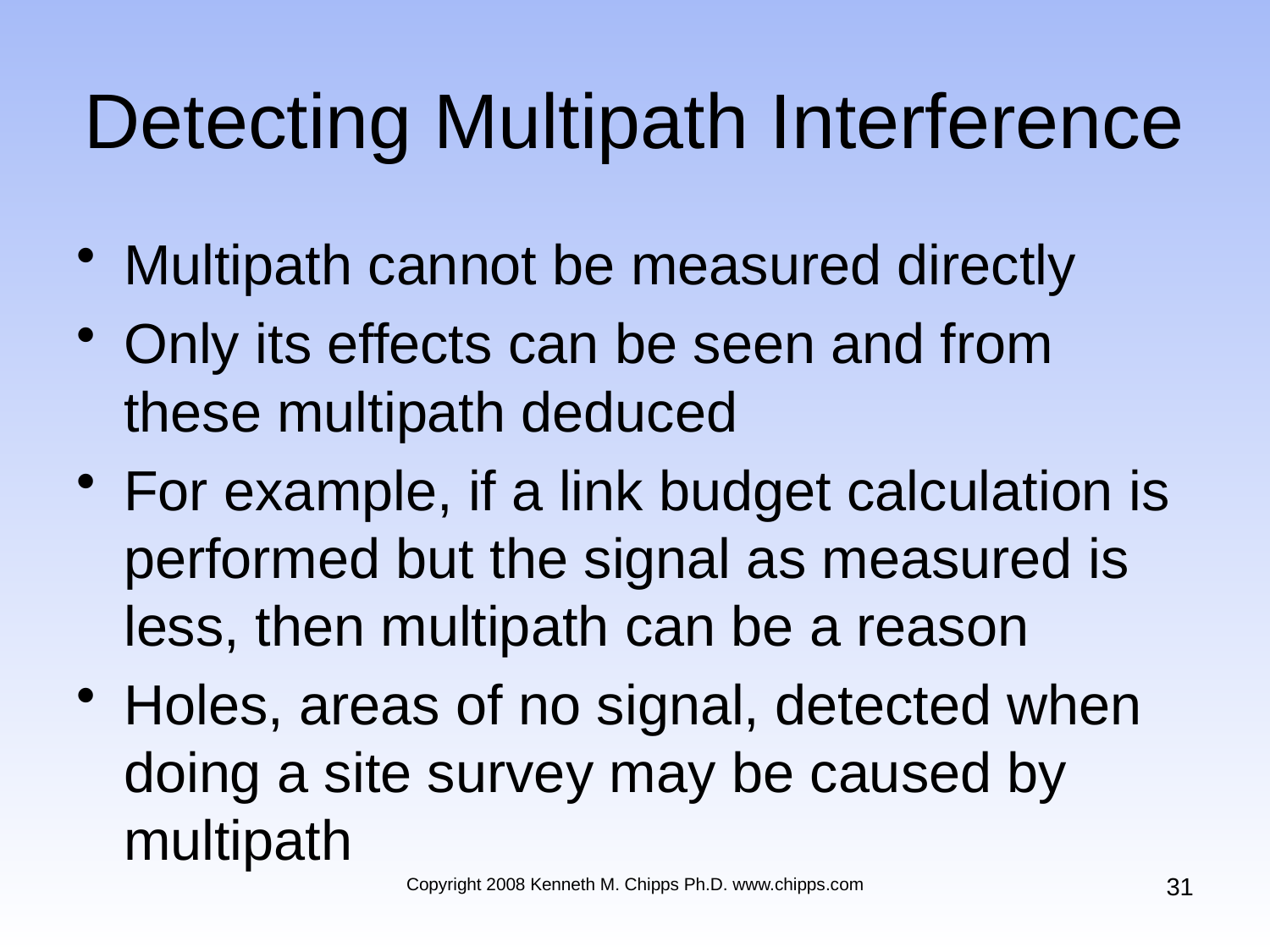

# Detecting Multipath Interference
Multipath cannot be measured directly
Only its effects can be seen and from these multipath deduced
For example, if a link budget calculation is performed but the signal as measured is less, then multipath can be a reason
Holes, areas of no signal, detected when doing a site survey may be caused by multipath
31
Copyright 2008 Kenneth M. Chipps Ph.D. www.chipps.com